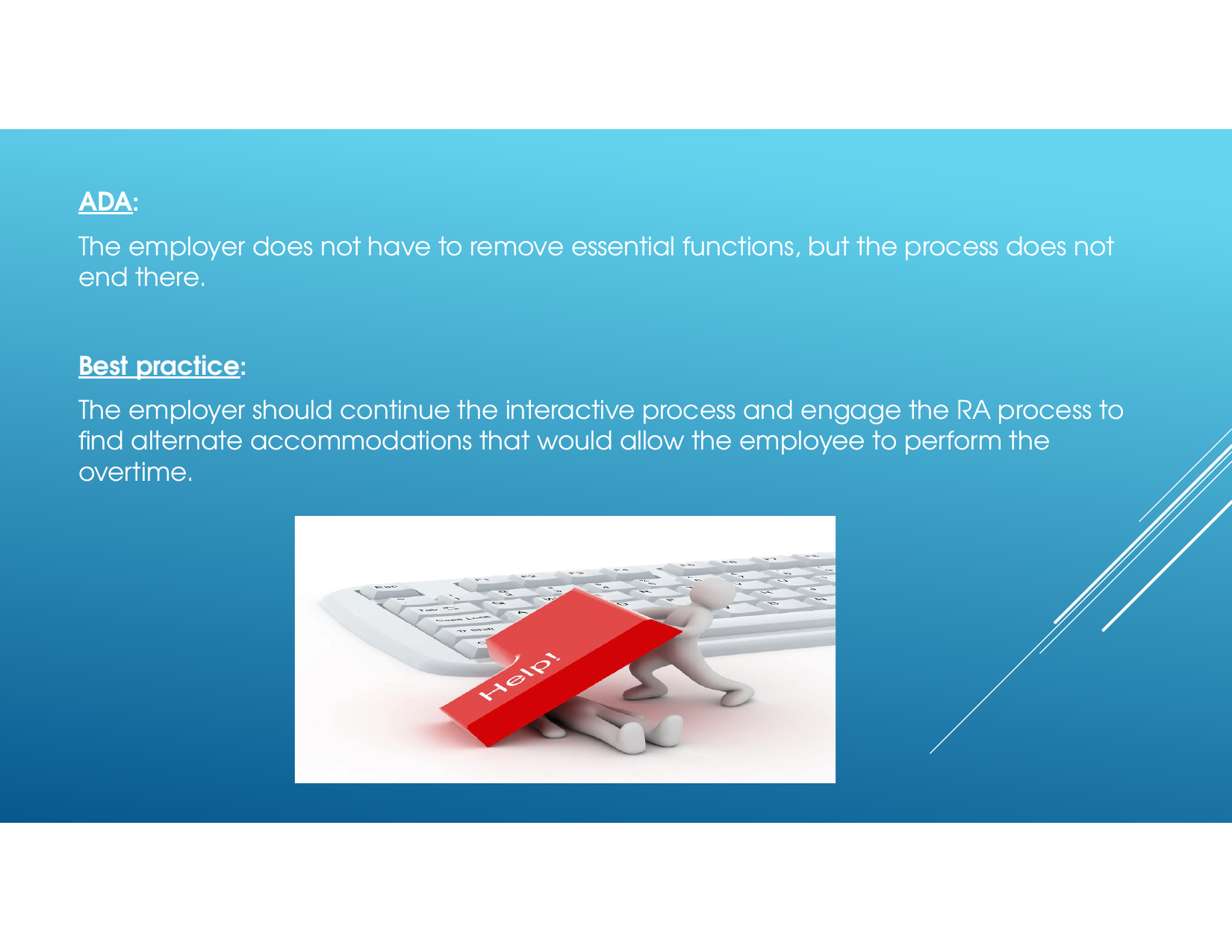

ADA:
The employer does not have to remove essential functions, but the process does not  end there.

Best practice:
The employer should continue the interactive process and engage the RA process to  find alternate accommodations that would allow the employee to perform the  overtime.